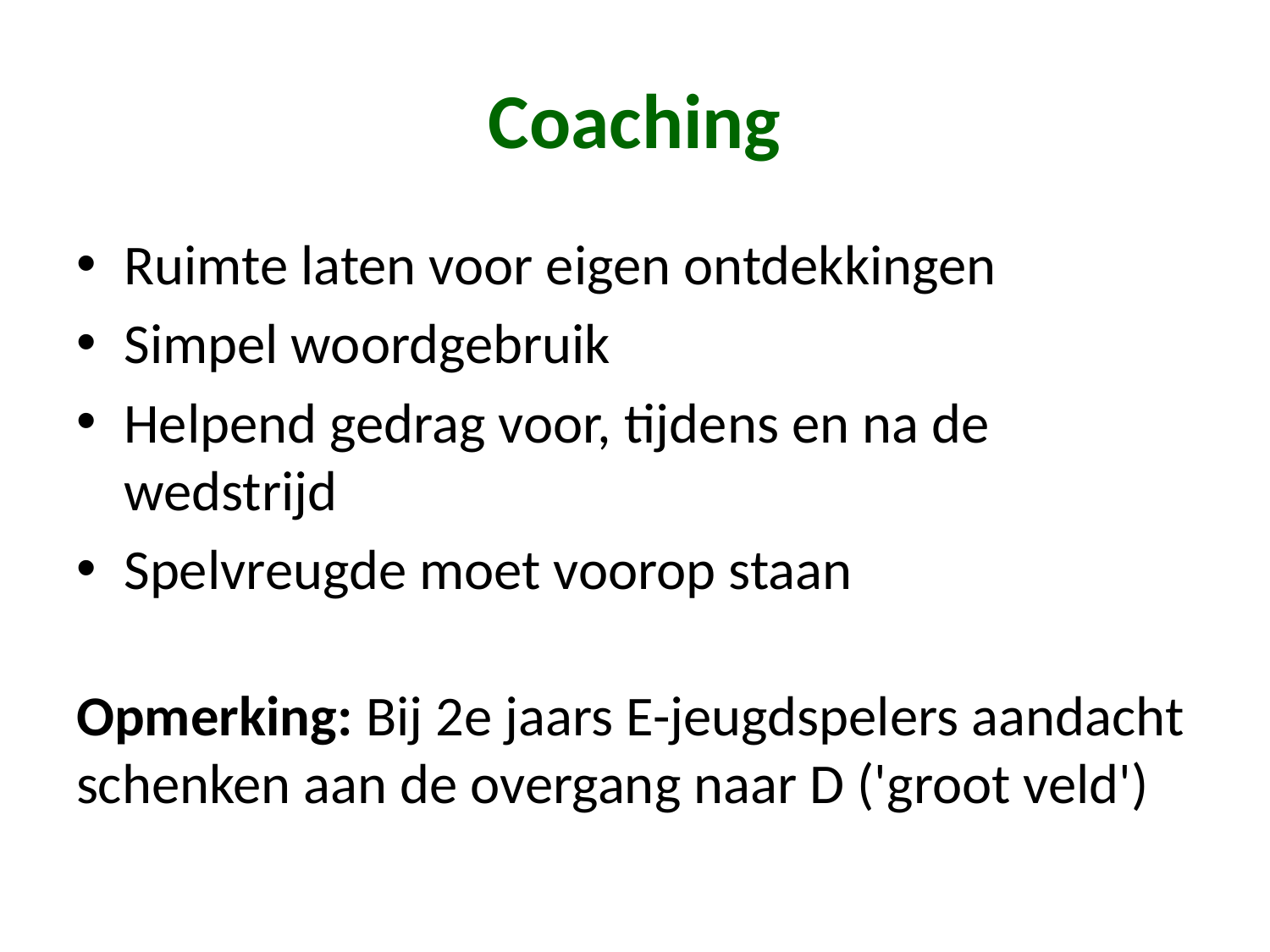

# Coaching
Ruimte laten voor eigen ontdekkingen
Simpel woordgebruik
Helpend gedrag voor, tijdens en na de wedstrijd
Spelvreugde moet voorop staan
Opmerking: Bij 2e jaars E-jeugdspelers aandacht schenken aan de overgang naar D ('groot veld')